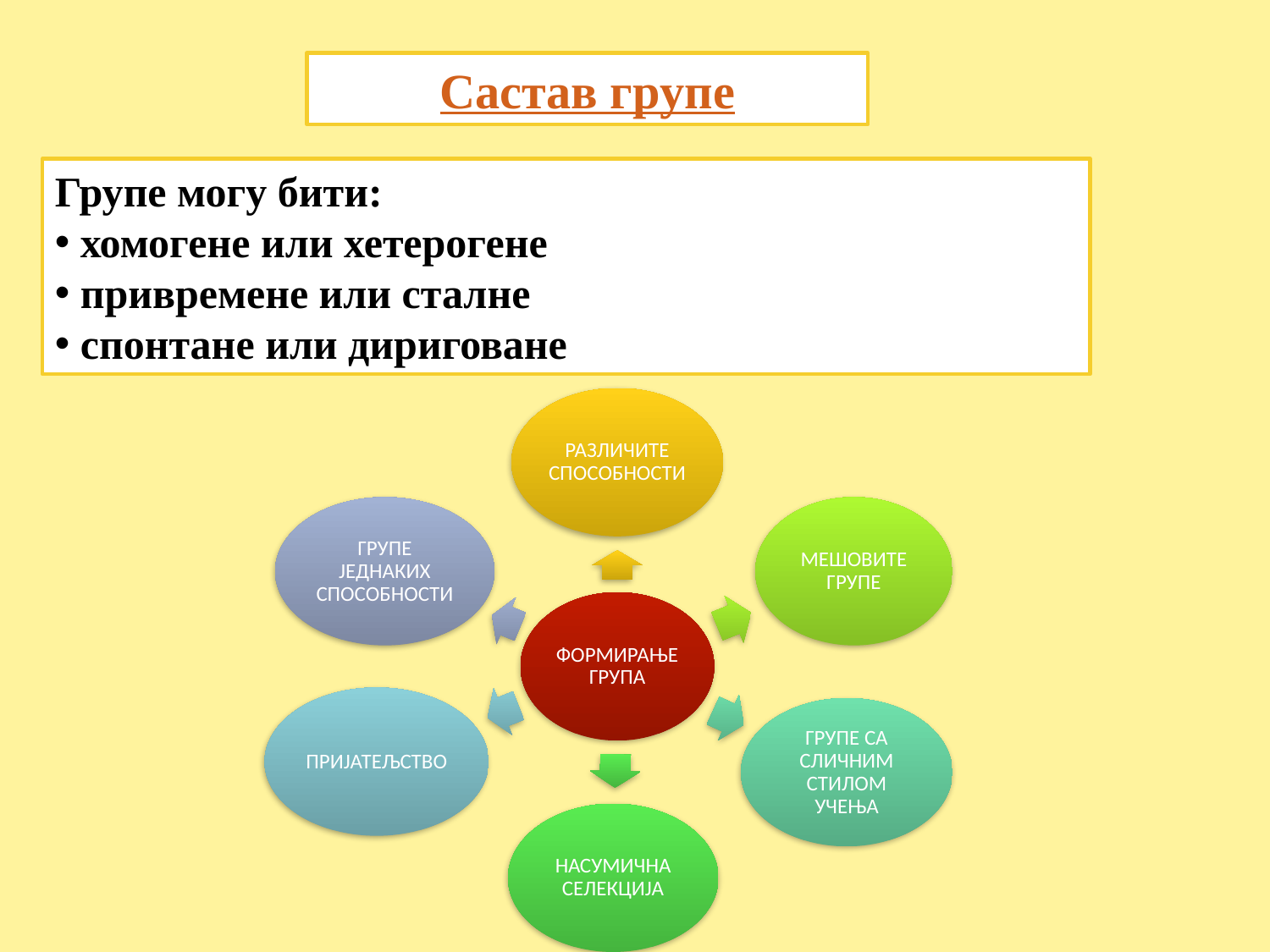

Састав групе
Групе могу бити:
 хомогене или хетерогене
 привремене или сталне
 спонтане или дириговане
ФОРМИРАЊЕ ГРУПА

РАЗЛИЧИТЕ СПОСОБНОСТИ

МЕШОВИТЕ ГРУПЕ

НАСУМИЧНА СЕЛЕКЦИЈА

ГРУПЕ СА СЛИЧНИМ СТИЛОМ УЧЕЊА

ПРИЈАТЕЉСТВО

ГРУПЕ ЈЕДНАКИХ СПОСОБНОСТИ